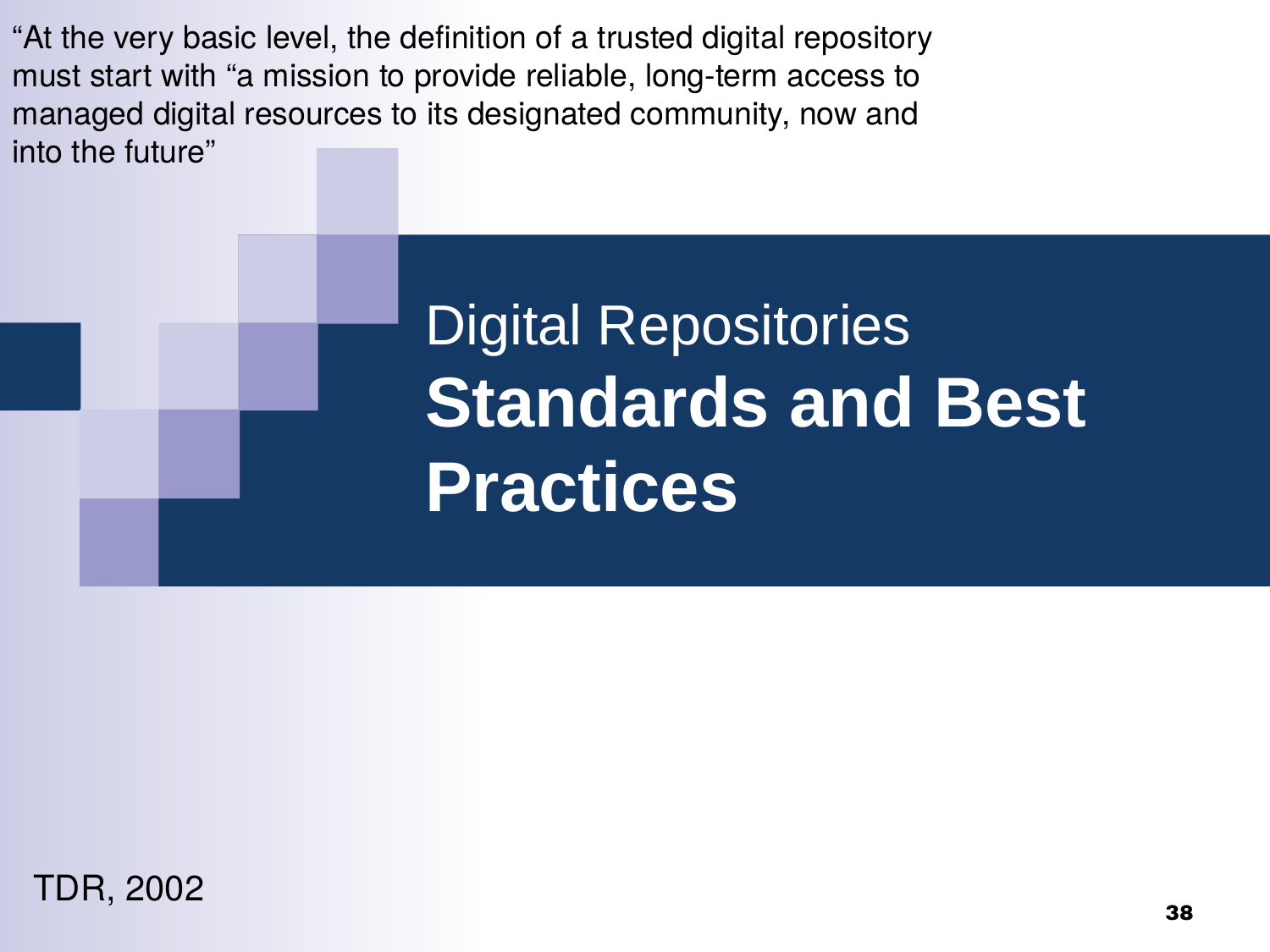

“At the very basic level, the definition of a trusted digital repository must start with “a mission to provide reliable, long-term access to managed digital resources to its designated community, now and into the future”
# Digital Repositories Standards and Best Practices
TDR, 2002
38